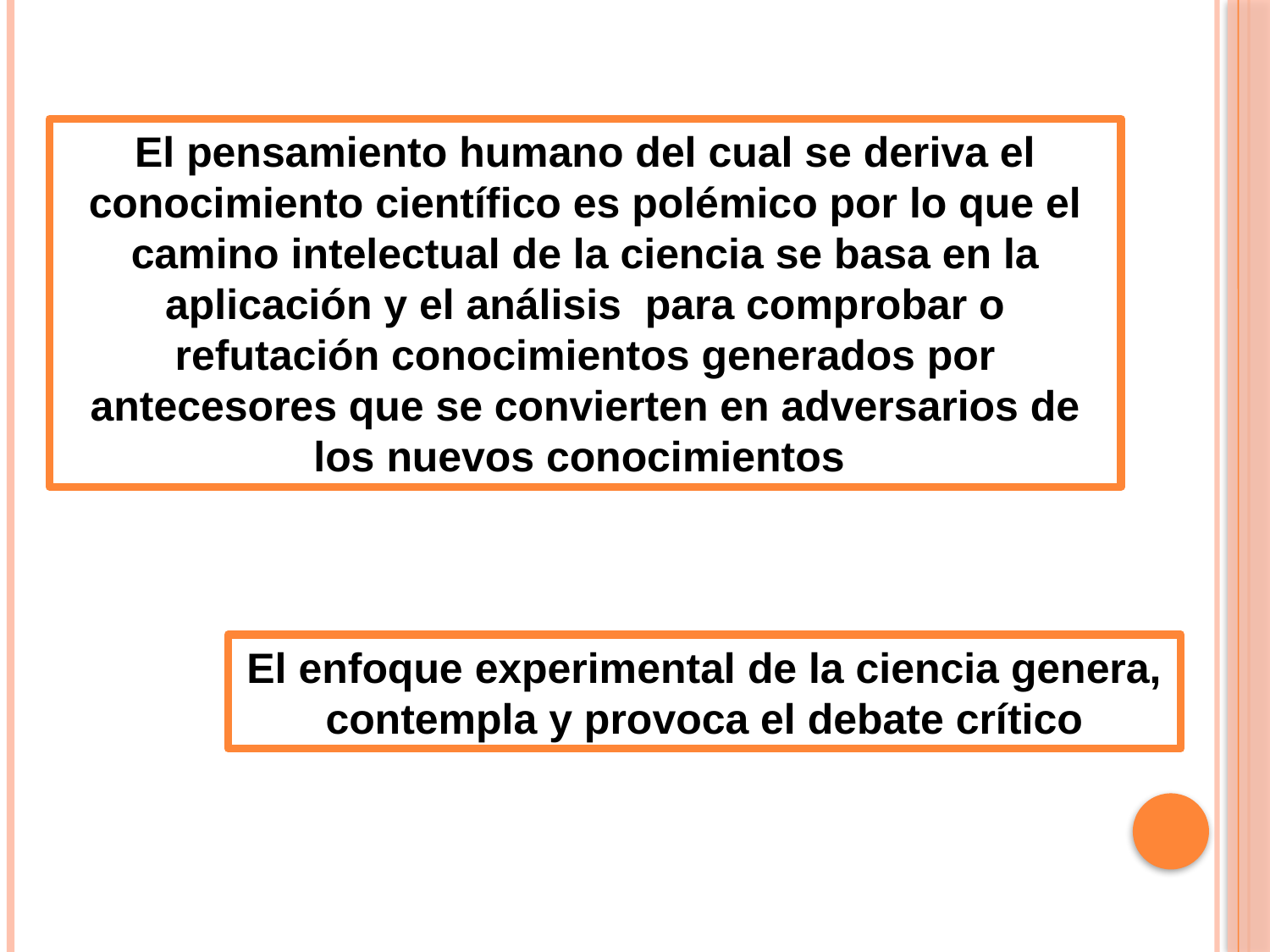

El pensamiento humano del cual se deriva el conocimiento científico es polémico por lo que el camino intelectual de la ciencia se basa en la aplicación y el análisis  para comprobar o refutación conocimientos generados por antecesores que se convierten en adversarios de los nuevos conocimientos
El enfoque experimental de la ciencia genera, contempla y provoca el debate crítico